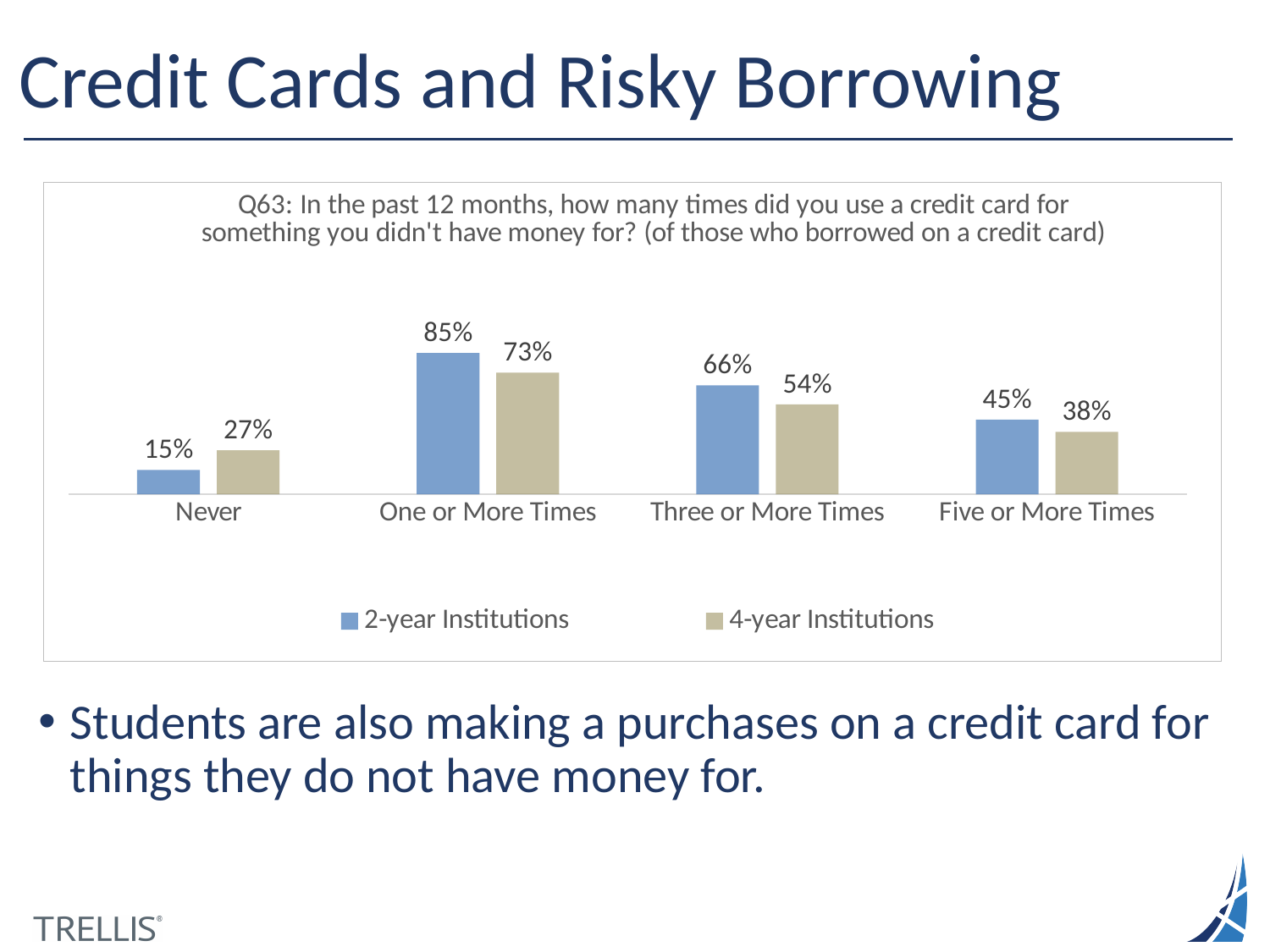

# Credit Cards and Risky Borrowing

### Chart: Q63: In the past 12 months, how many times did you use a credit card for something you didn't have money for? (of those who borrowed on a credit card)

| Category | 2-year Institutions | 4-year Institutions |
|---|---|---|
| Never | 14.7073 | 26.5578 |
| One or More Times | 85.2927 | 73.4422 |
| Three or More Times | 65.71539999999999 | 54.243900000000004 |
| Five or More Times | 45.0667 | 37.6895 |
Students are also making a purchases on a credit card for things they do not have money for.